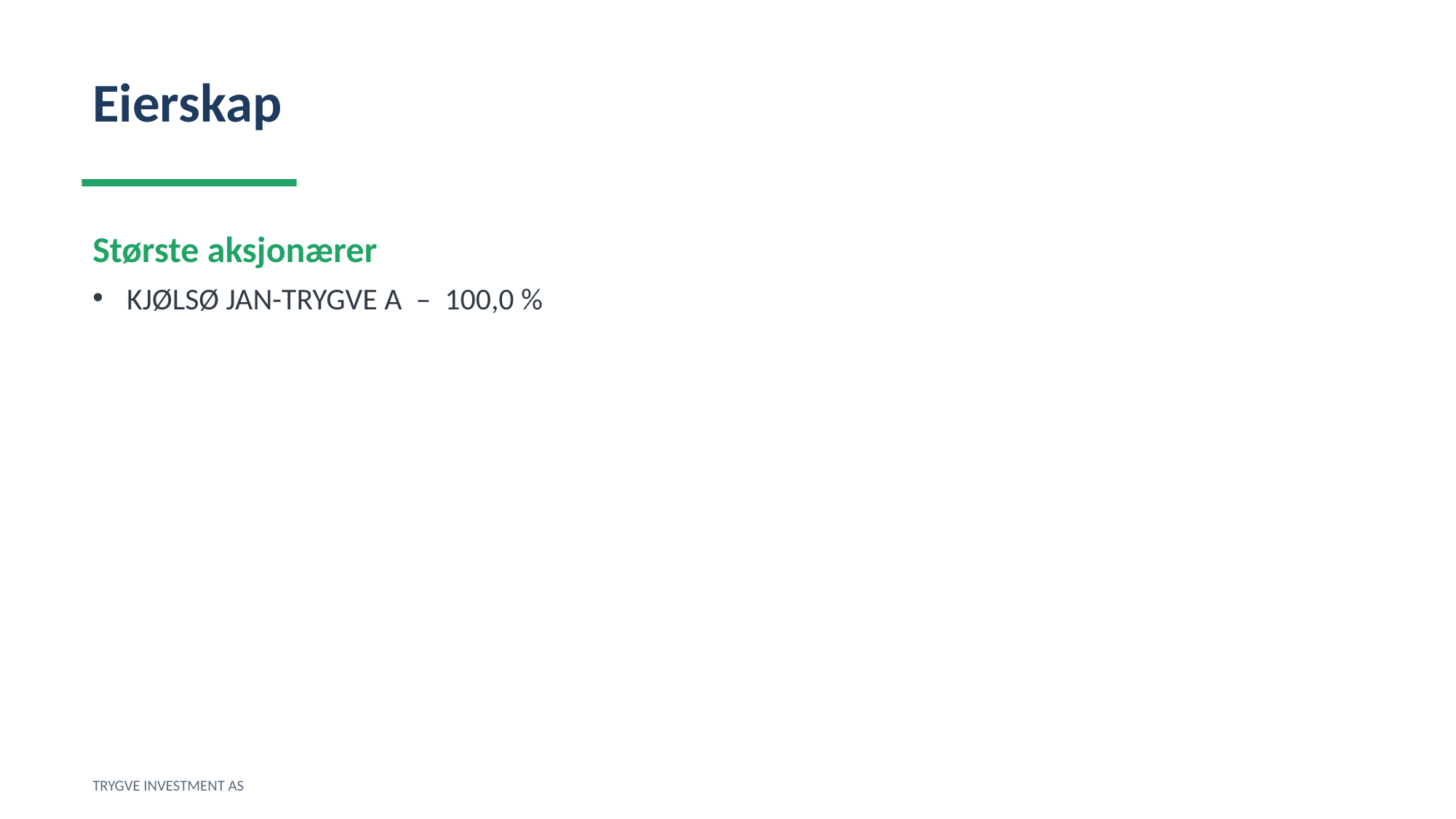

Eierskap

Største aksjonærer
KJØLSØ JAN-TRYGVE A  –  100,0 %
TRYGVE INVESTMENT AS